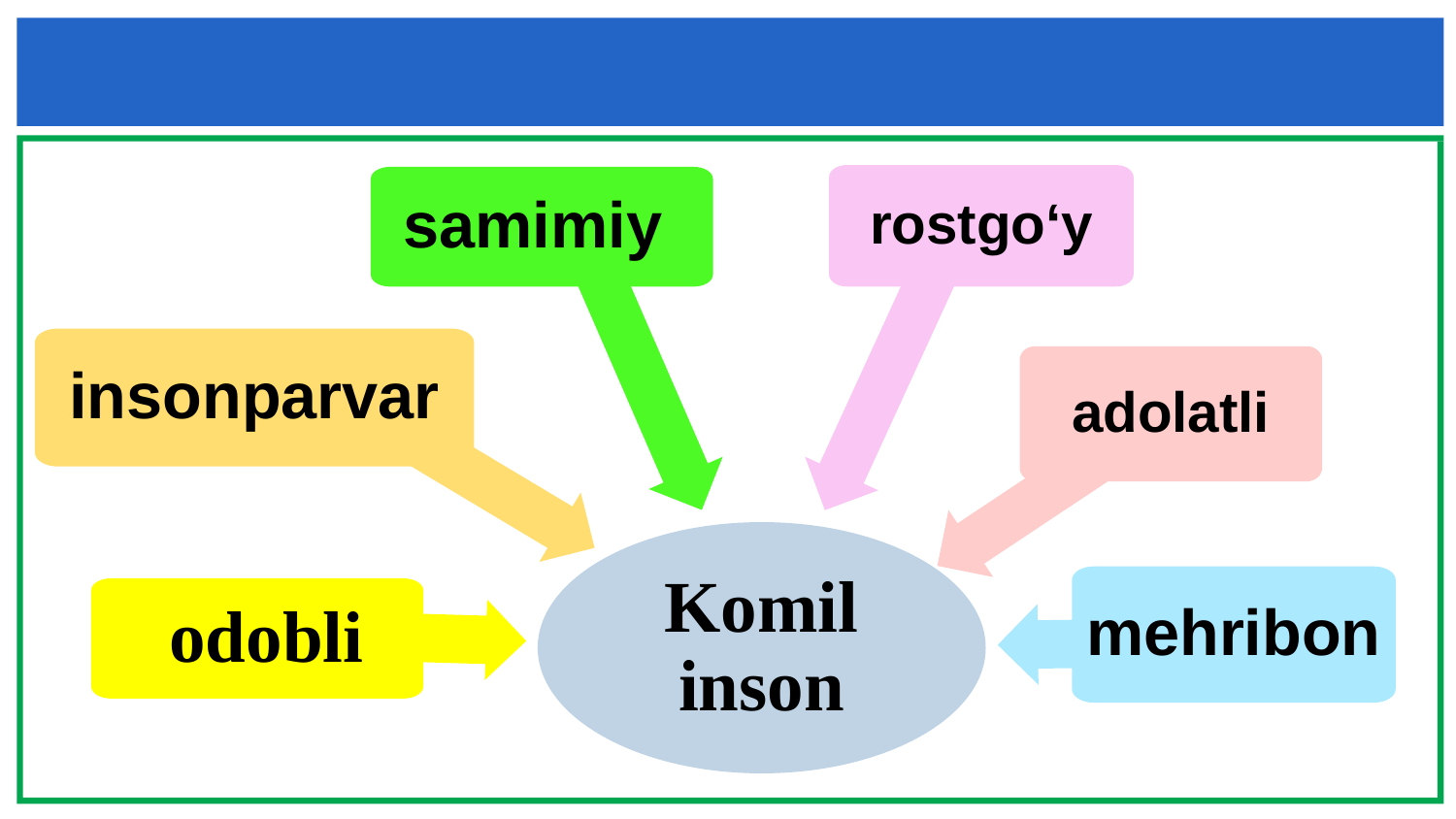

rostgo‘y
samimiy
insonparvar

adolatli

Komil inson
mehribon
 odobli